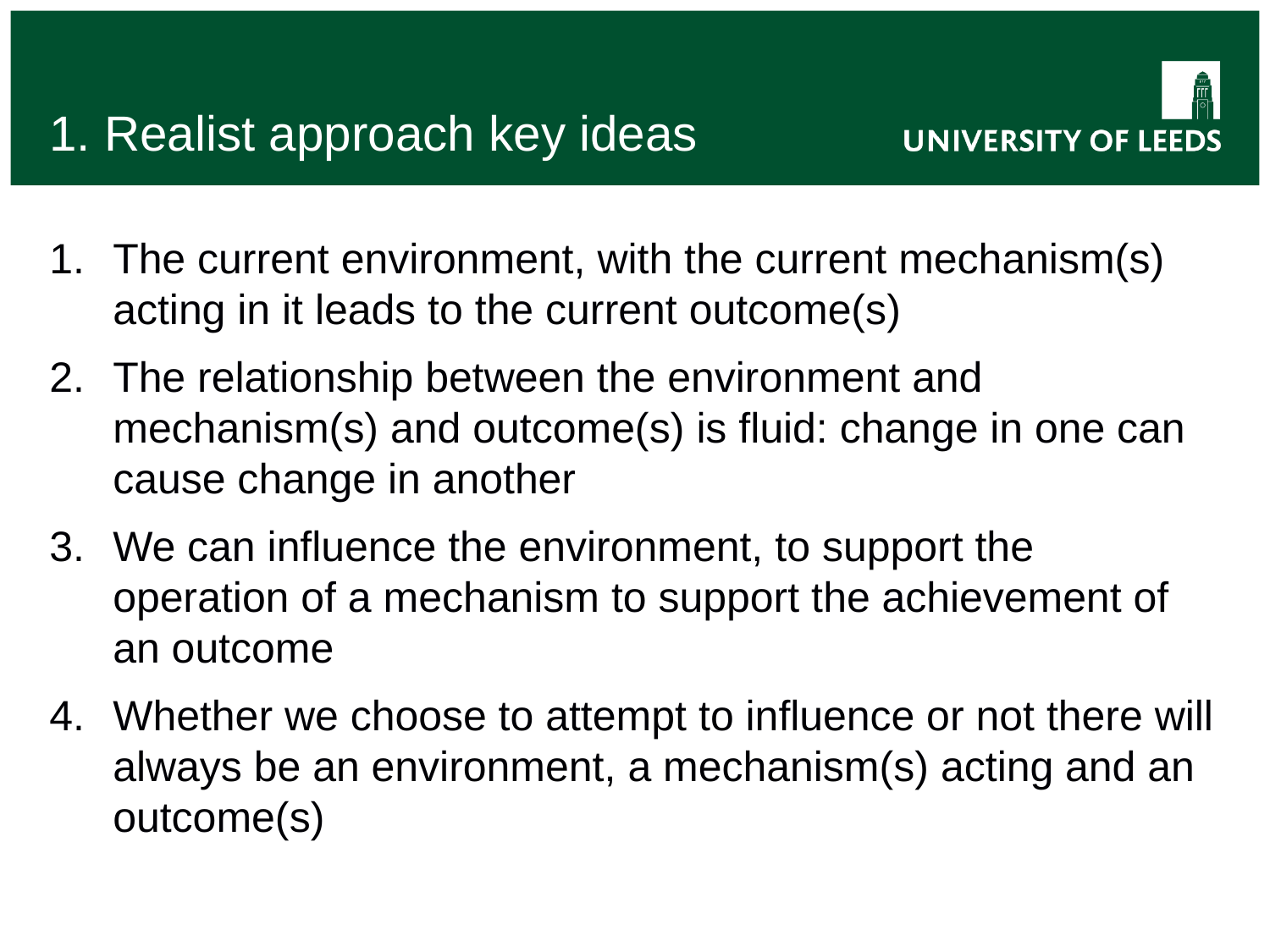

# 1. Realist approach key ideas
The current environment, with the current mechanism(s) acting in it leads to the current outcome(s)
The relationship between the environment and mechanism(s) and outcome(s) is fluid: change in one can cause change in another
We can influence the environment, to support the operation of a mechanism to support the achievement of an outcome
Whether we choose to attempt to influence or not there will always be an environment, a mechanism(s) acting and an outcome(s)